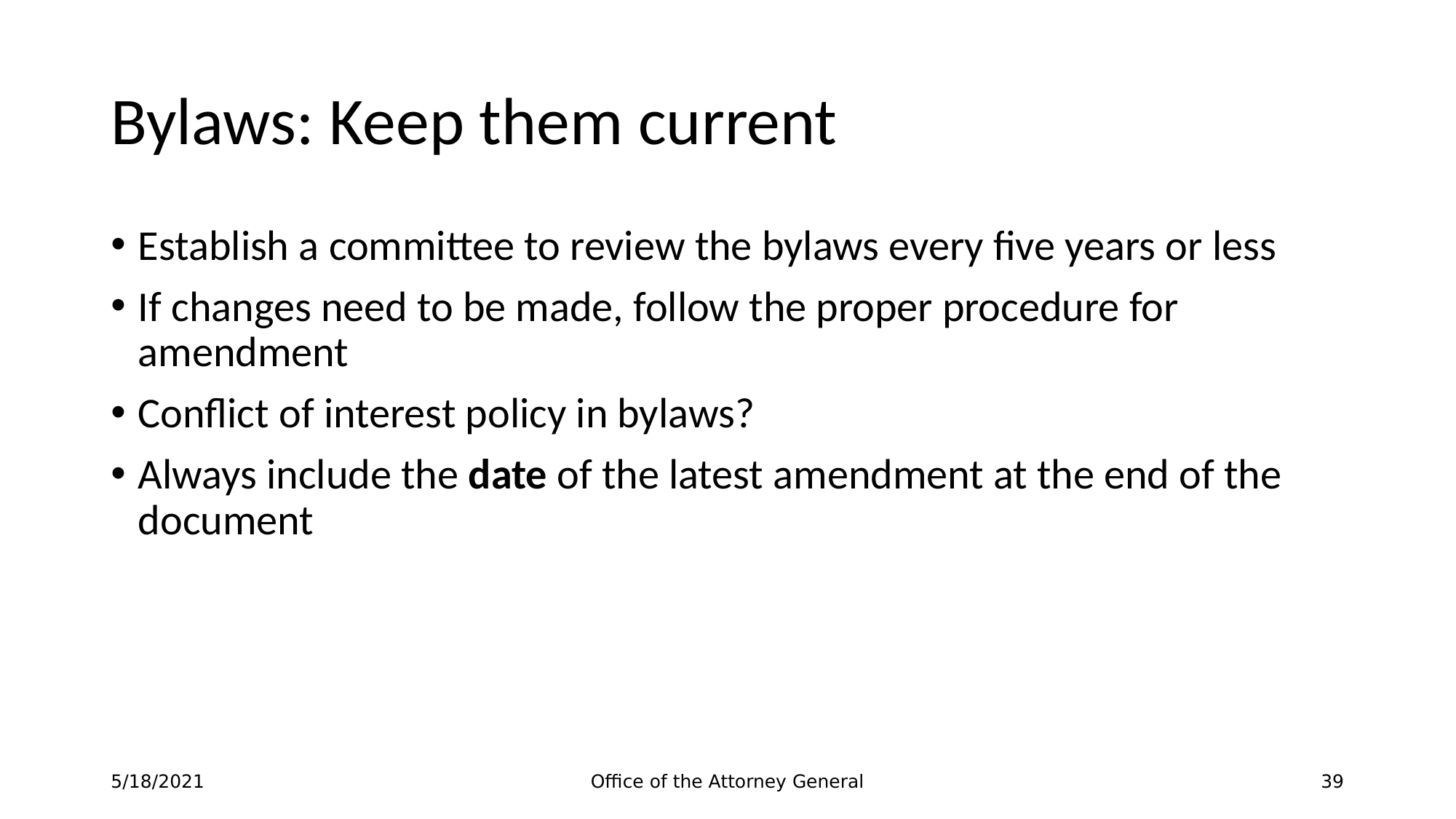

# Bylaws: Keep them current
Establish a committee to review the bylaws every five years or less
If changes need to be made, follow the proper procedure for amendment
Conflict of interest policy in bylaws?
Always include the date of the latest amendment at the end of the document
5/18/2021
Office of the Attorney General
39